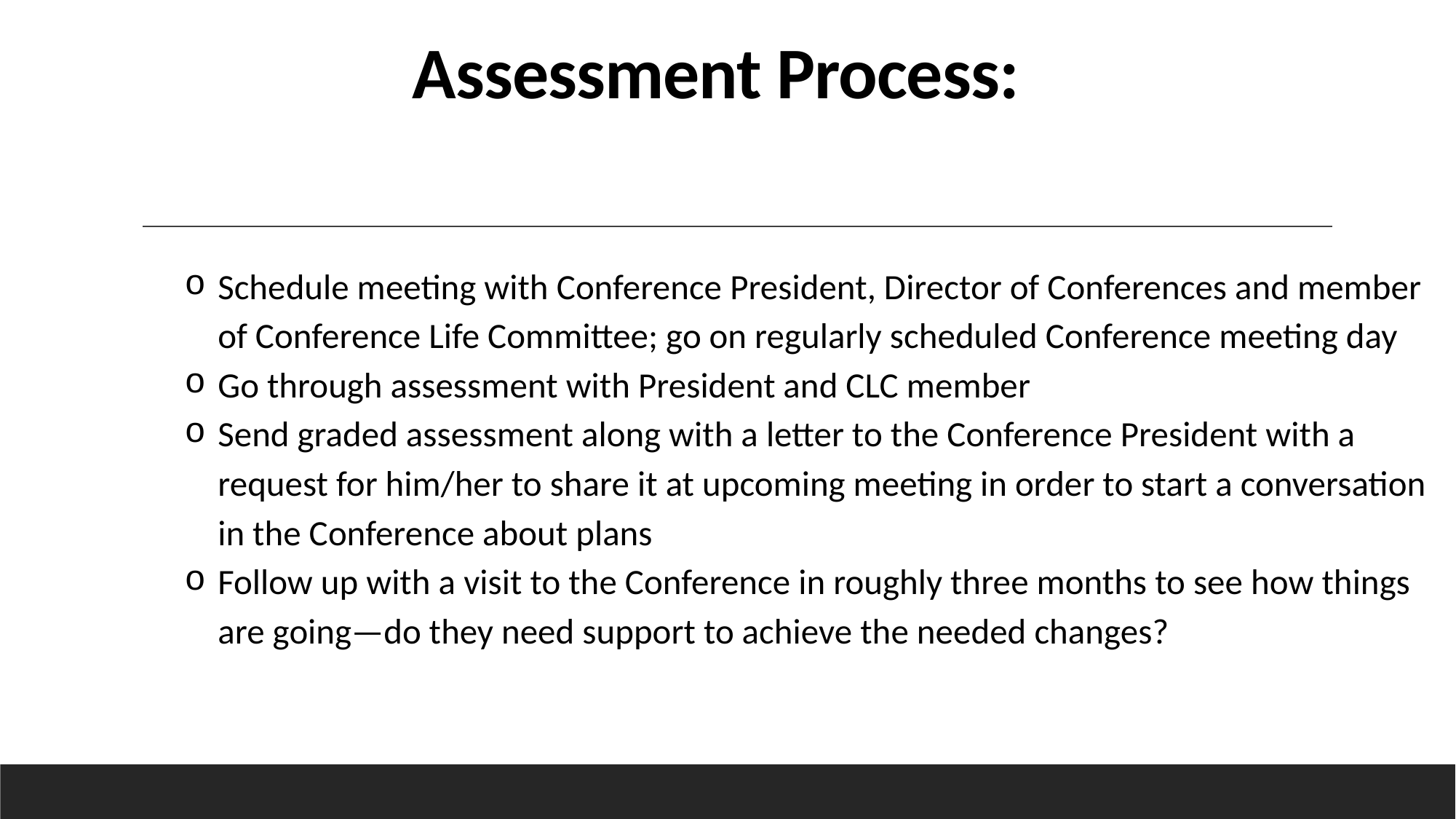

# Assessment Process:
Schedule meeting with Conference President, Director of Conferences and member of Conference Life Committee; go on regularly scheduled Conference meeting day
Go through assessment with President and CLC member
Send graded assessment along with a letter to the Conference President with a request for him/her to share it at upcoming meeting in order to start a conversation in the Conference about plans
Follow up with a visit to the Conference in roughly three months to see how things are going—do they need support to achieve the needed changes?